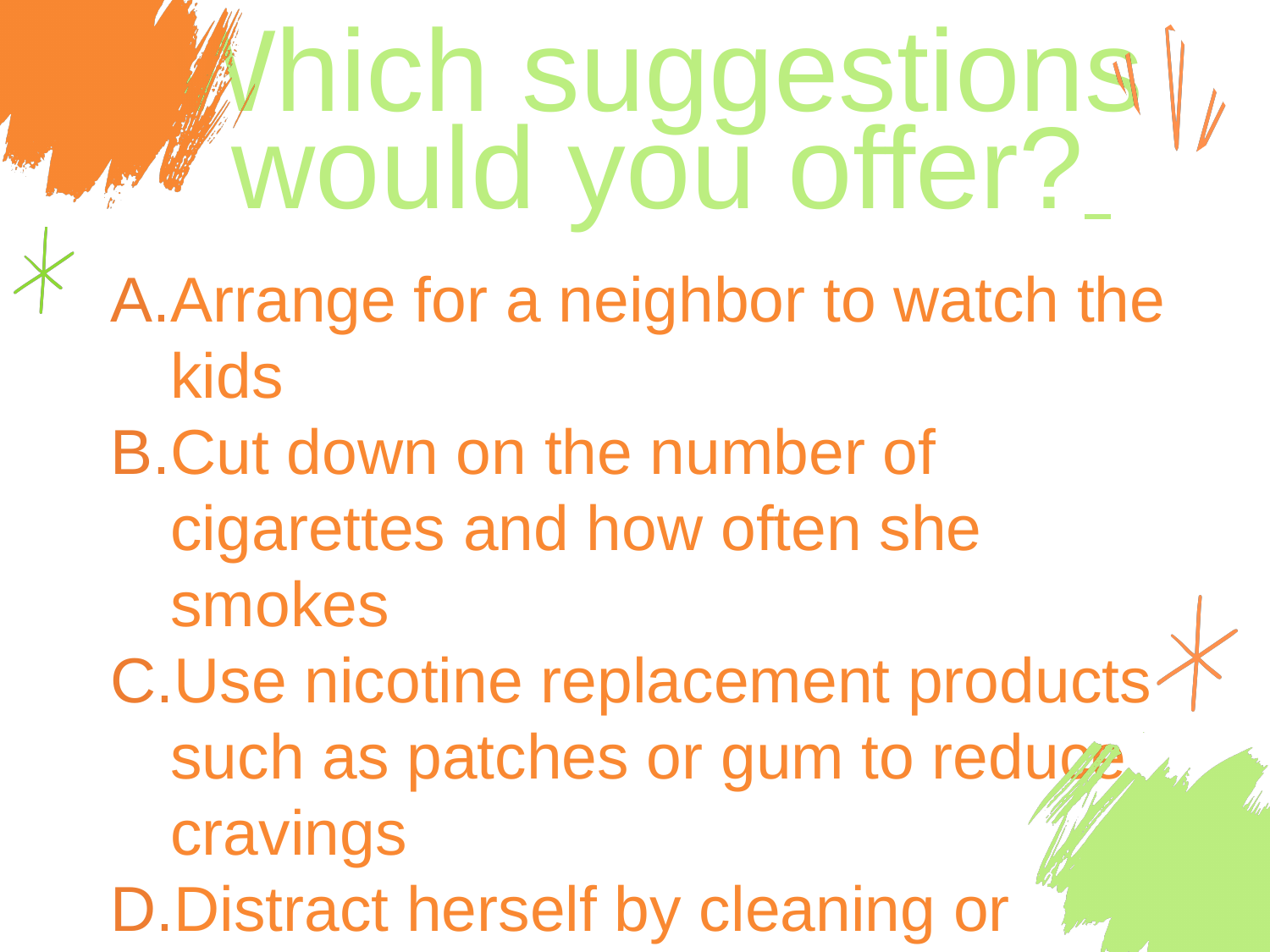

Which suggestions
would you offer?

#

Arrange for a neighbor to watch the kids
Cut down on the number of cigarettes and how often she smokes
Use nicotine replacement products such as patches or gum to reduce cravings
Distract herself by cleaning or playing with the children
Other suggestions??